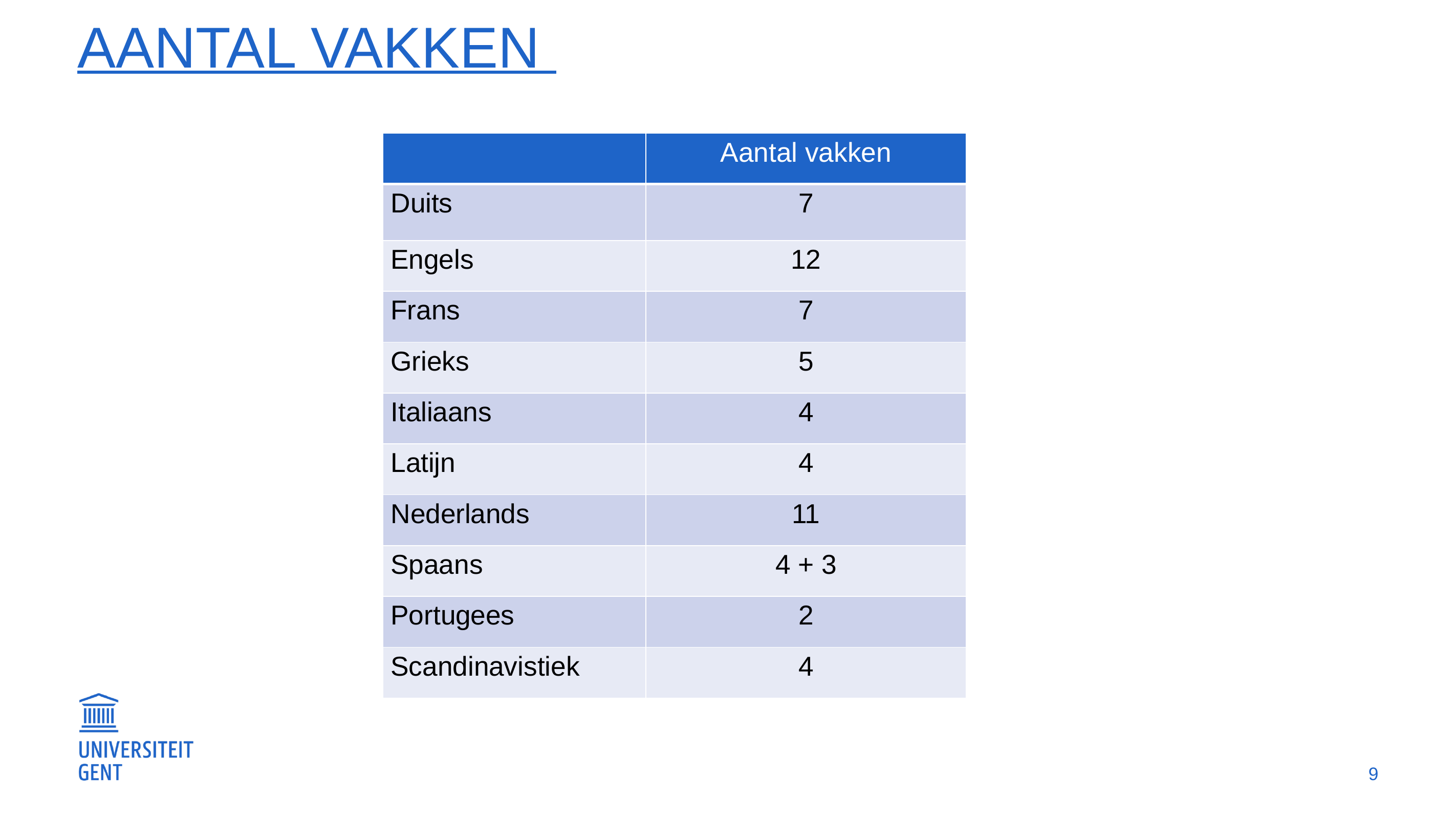

# Aantal vakken
|  | Aantal vakken |
| --- | --- |
| Duits | 7 |
| Engels | 12 |
| Frans | 7 |
| Grieks | 5 |
| Italiaans | 4 |
| Latijn | 4 |
| Nederlands | 11 |
| Spaans | 4 + 3 |
| Portugees | 2 |
| Scandinavistiek | 4 |
9